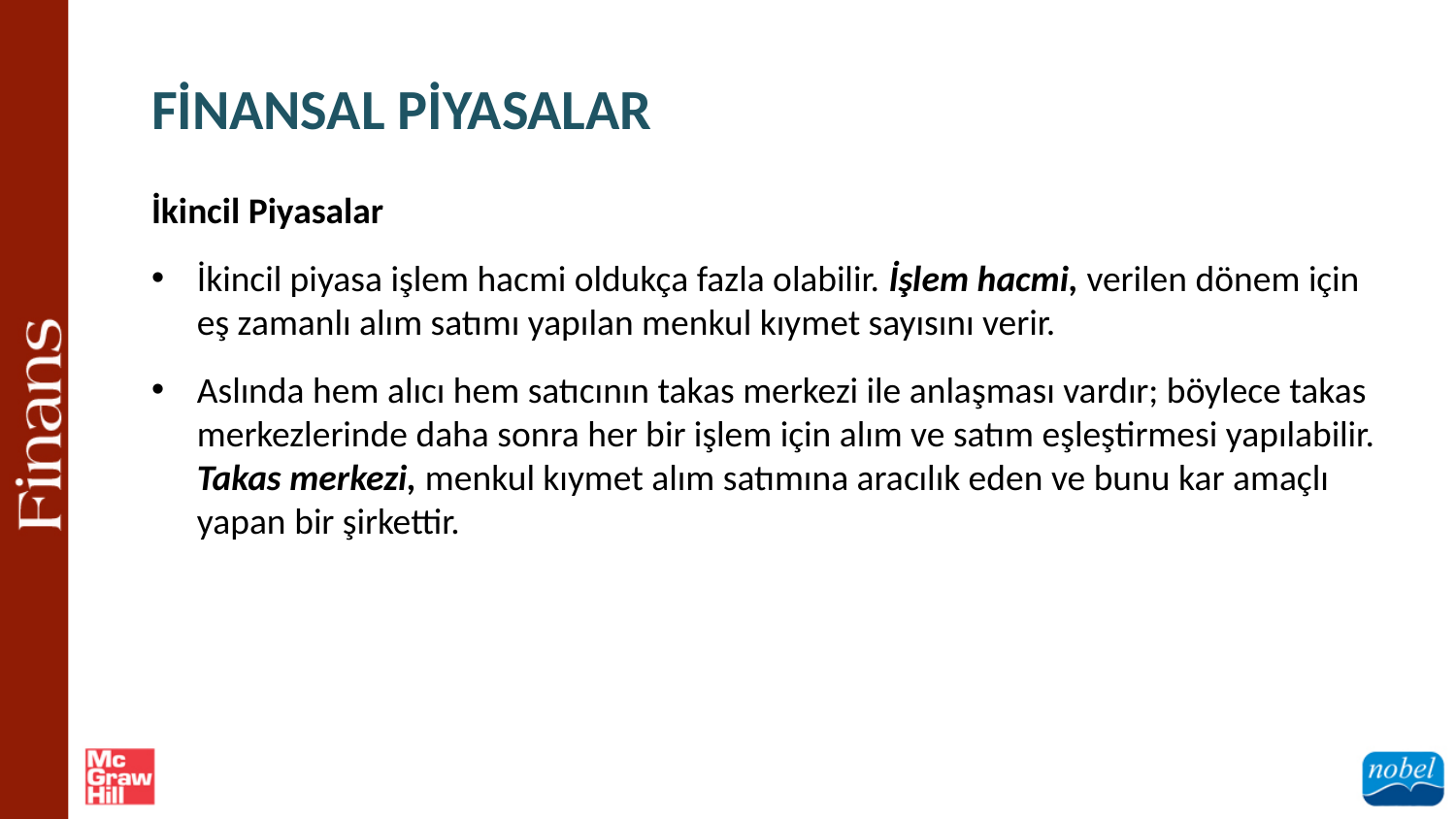

FİNANSAL PİYASALAR
İkincil Piyasalar
İkincil piyasa işlem hacmi oldukça fazla olabilir. İşlem hacmi, verilen dönem için eş zamanlı alım satımı yapılan menkul kıymet sayısını verir.
Aslında hem alıcı hem satıcının takas merkezi ile anlaşması vardır; böylece takas merkezlerinde daha sonra her bir işlem için alım ve satım eşleştirmesi yapılabilir. Takas merkezi, menkul kıymet alım satımına aracılık eden ve bunu kar amaçlı yapan bir şirkettir.